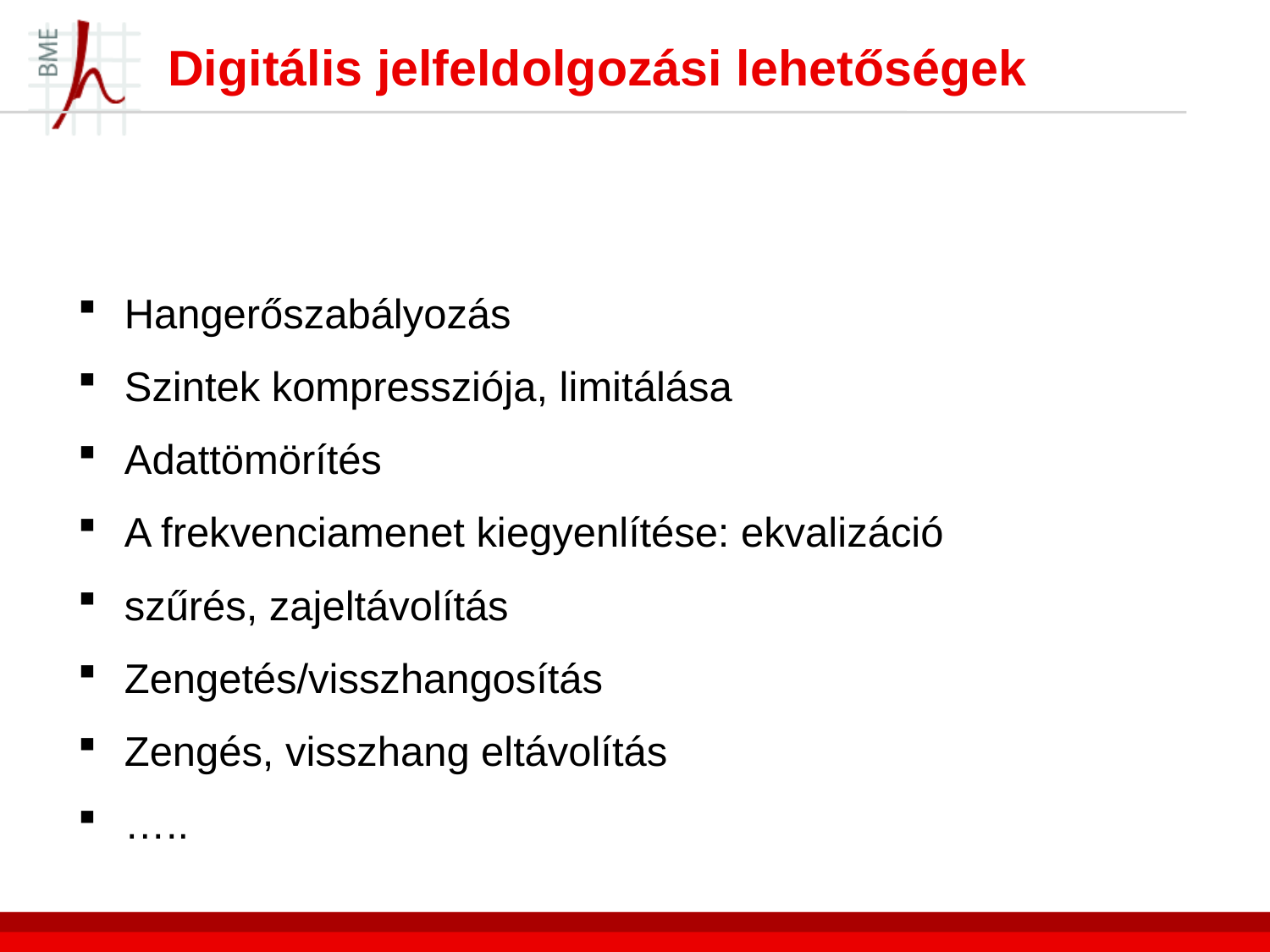

# Digitális jelfeldolgozási lehetőségek
Hangerőszabályozás
Szintek kompressziója, limitálása
Adattömörítés
A frekvenciamenet kiegyenlítése: ekvalizáció
szűrés, zajeltávolítás
Zengetés/visszhangosítás
Zengés, visszhang eltávolítás
…..